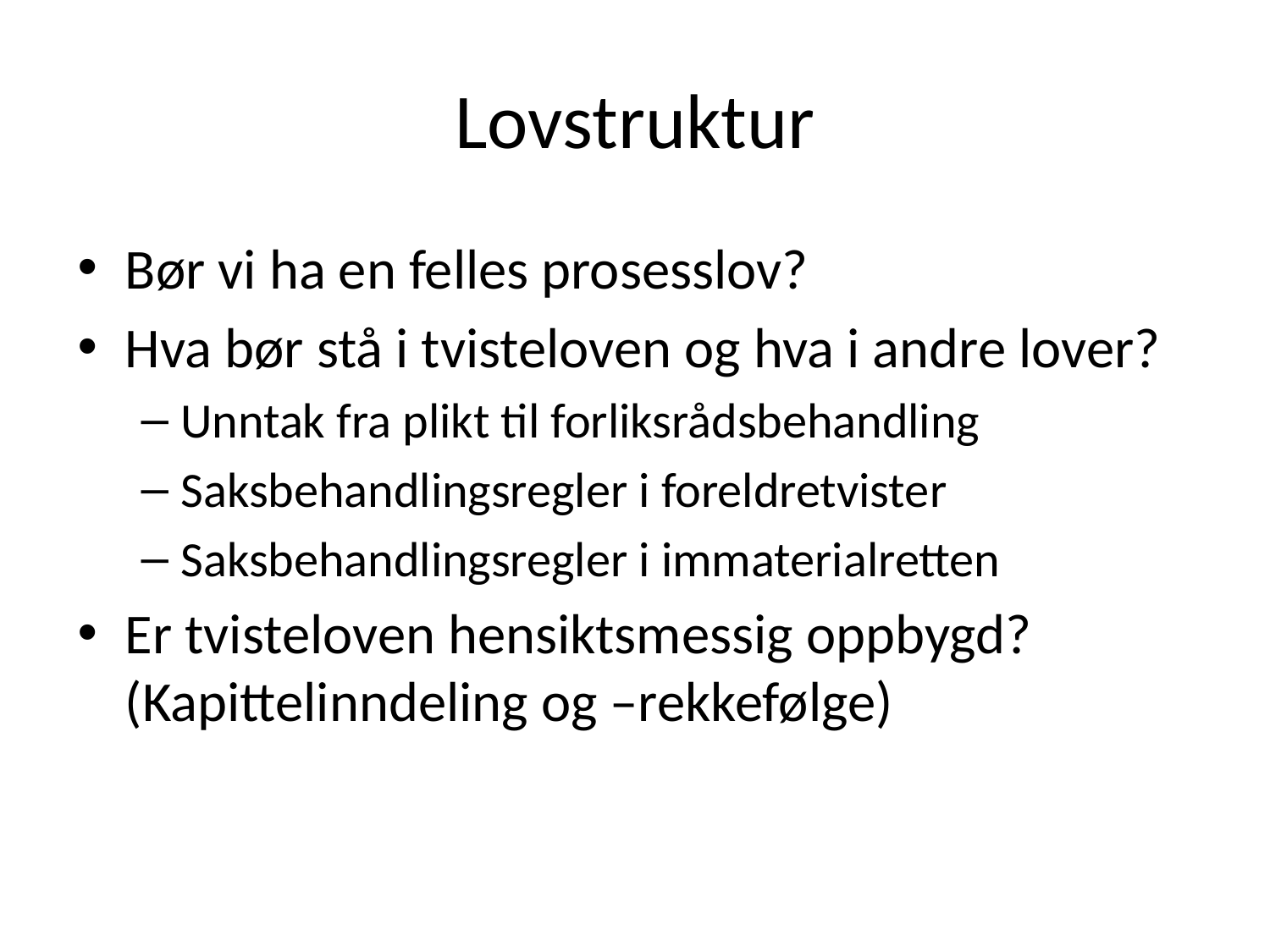

# Lovstruktur
Bør vi ha en felles prosesslov?
Hva bør stå i tvisteloven og hva i andre lover?
Unntak fra plikt til forliksrådsbehandling
Saksbehandlingsregler i foreldretvister
Saksbehandlingsregler i immaterialretten
Er tvisteloven hensiktsmessig oppbygd? (Kapittelinndeling og –rekkefølge)